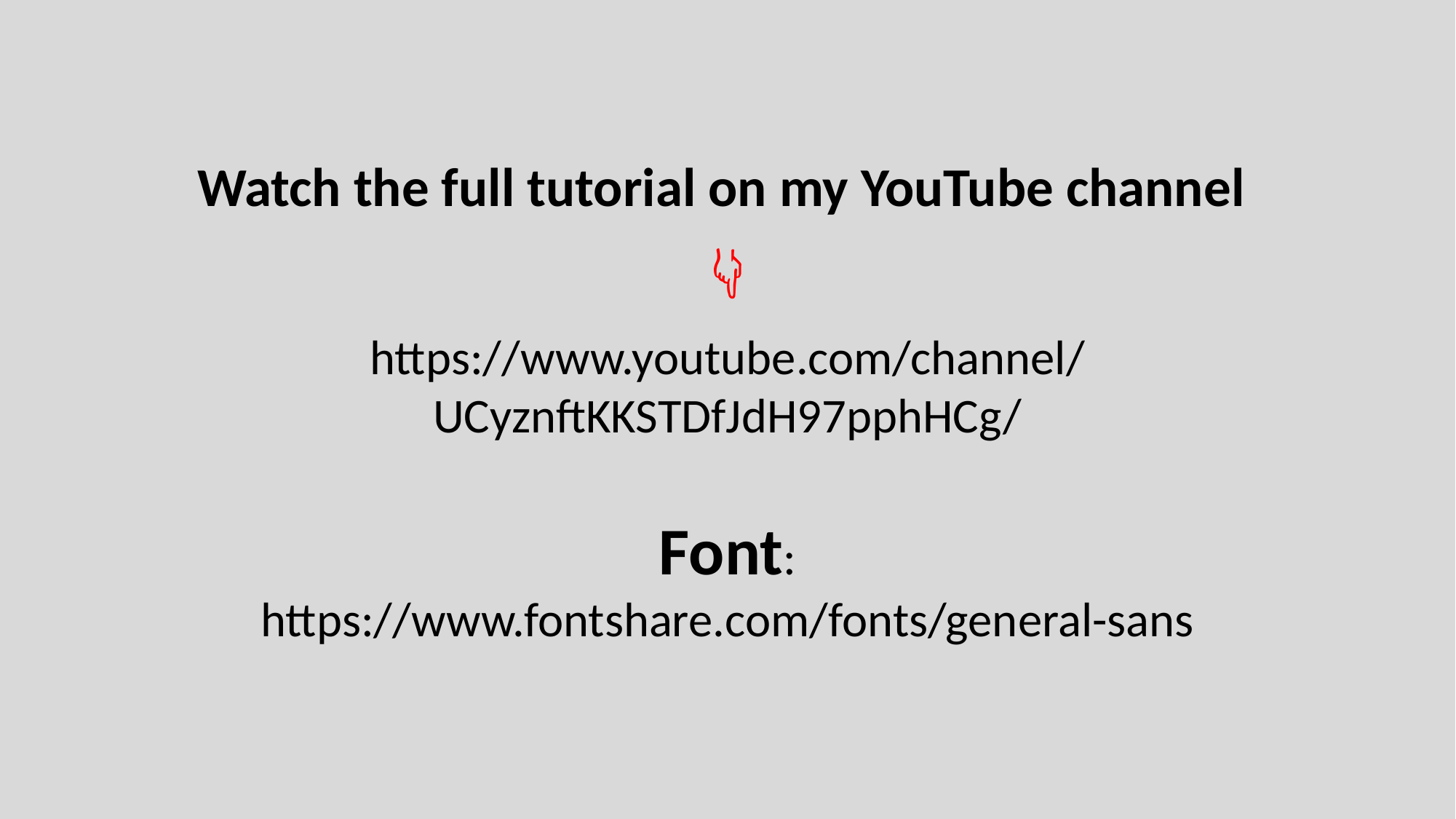

Watch the full tutorial on my YouTube channel
👇
https://www.youtube.com/channel/UCyznftKKSTDfJdH97pphHCg/
Font:
https://www.fontshare.com/fonts/general-sans